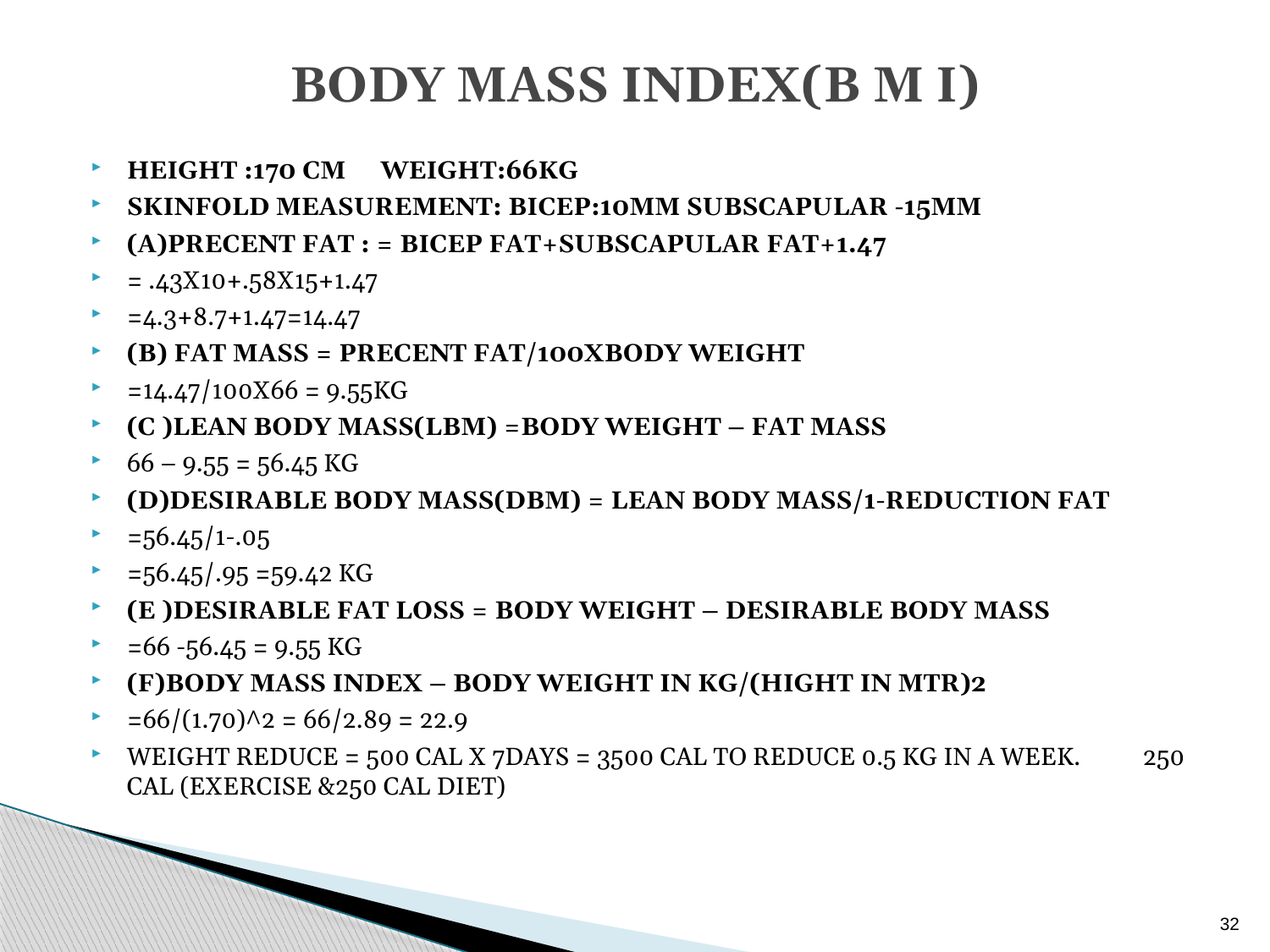

# BODY MASS INDEX(B M I)
HEIGHT :170 CM	WEIGHT:66KG
SKINFOLD MEASUREMENT: BICEP:10MM SUBSCAPULAR -15MM
(A)PRECENT FAT : = BICEP FAT+SUBSCAPULAR FAT+1.47
= .43X10+.58X15+1.47
=4.3+8.7+1.47=14.47
(B) FAT MASS = PRECENT FAT/100XBODY WEIGHT
=14.47/100X66 = 9.55KG
(C )LEAN BODY MASS(LBM) =BODY WEIGHT – FAT MASS
66 – 9.55 = 56.45 KG
(D)DESIRABLE BODY MASS(DBM) = LEAN BODY MASS/1-REDUCTION FAT
=56.45/1-.05
=56.45/.95 =59.42 KG
(E )DESIRABLE FAT LOSS = BODY WEIGHT – DESIRABLE BODY MASS
=66 -56.45 = 9.55 KG
(F)BODY MASS INDEX – BODY WEIGHT IN KG/(HIGHT IN MTR)2
=66/(1.70)^2 = 66/2.89 = 22.9
WEIGHT REDUCE = 500 CAL X 7DAYS = 3500 CAL TO REDUCE 0.5 KG IN A WEEK.	250 CAL (EXERCISE &250 CAL DIET)
32